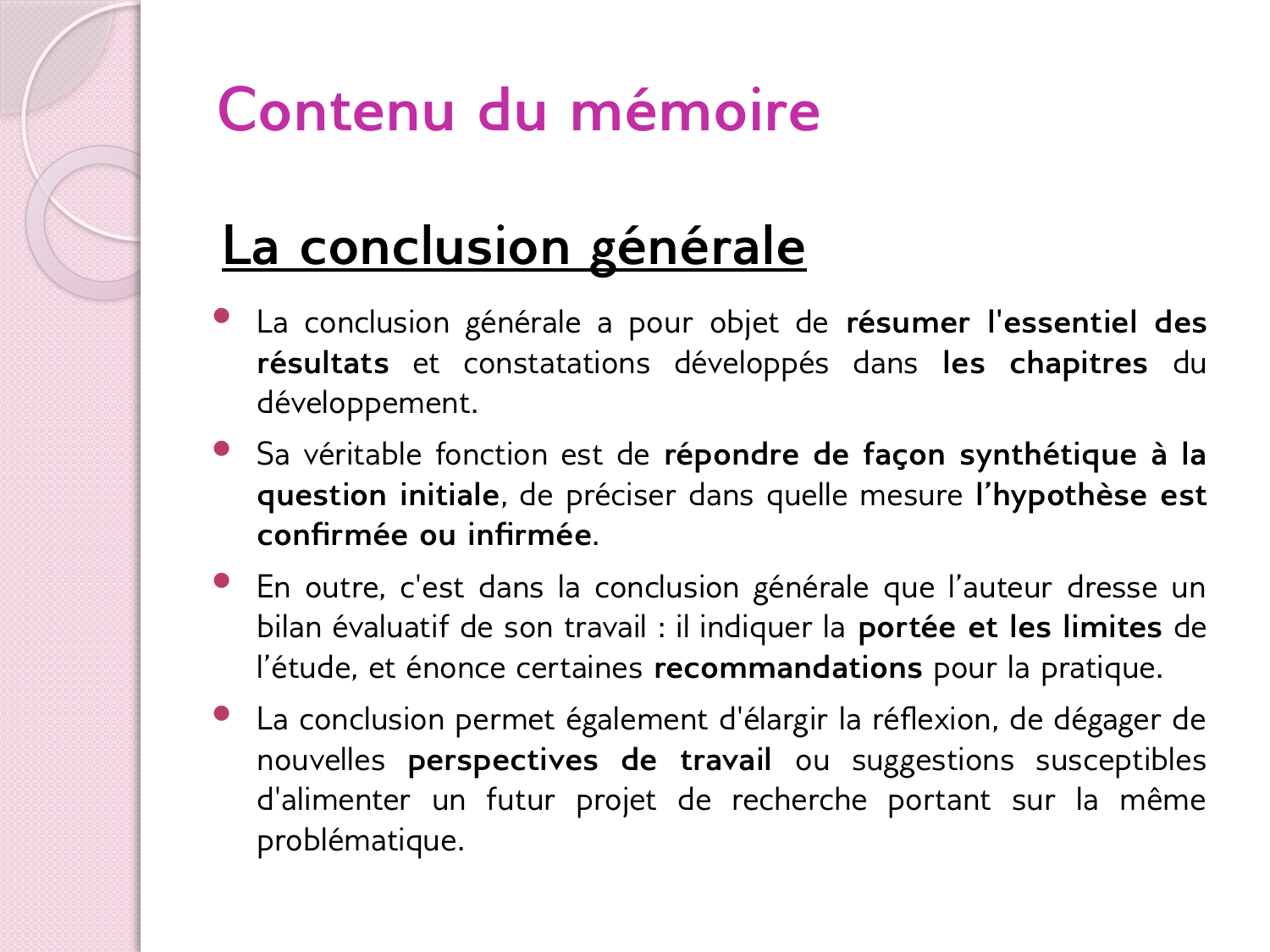

# Contenu du mémoire
La conclusion générale
La conclusion générale a pour objet de résumer l'essentiel des résultats et constatations développés dans les chapitres du développement.
Sa véritable fonction est de répondre de façon synthétique à la question initiale, de préciser dans quelle mesure l’hypothèse est confirmée ou infirmée.
En outre, c'est dans la conclusion générale que l’auteur dresse un bilan évaluatif de son travail : il indiquer la portée et les limites de l’étude, et énonce certaines recommandations pour la pratique.
La conclusion permet également d'élargir la réflexion, de dégager de nouvelles perspectives de travail ou suggestions susceptibles d'alimenter un futur projet de recherche portant sur la même problématique.